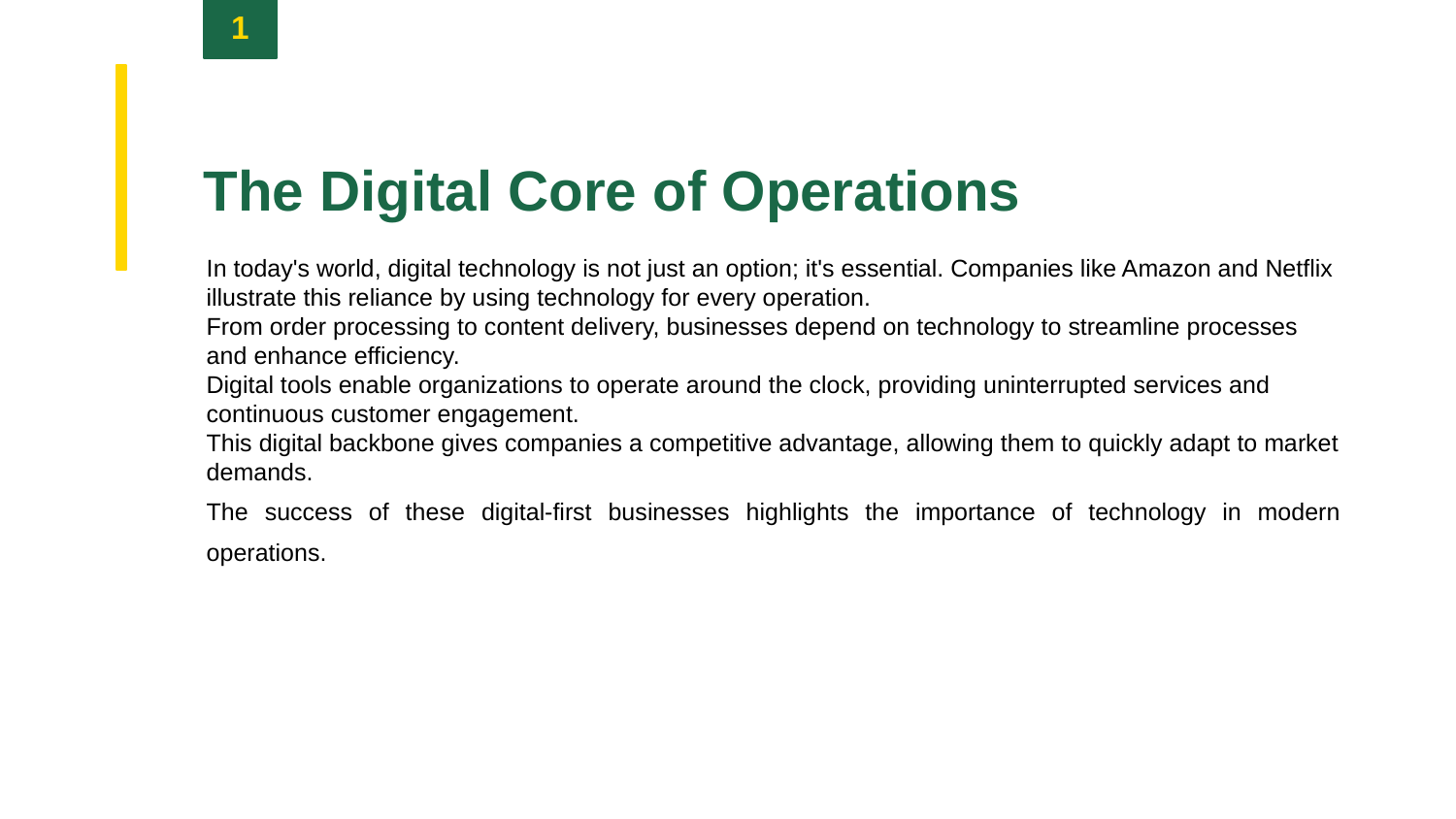

1

The Digital Core of Operations
In today's world, digital technology is not just an option; it's essential. Companies like Amazon and Netflix illustrate this reliance by using technology for every operation.
From order processing to content delivery, businesses depend on technology to streamline processes and enhance efficiency.
Digital tools enable organizations to operate around the clock, providing uninterrupted services and continuous customer engagement.
This digital backbone gives companies a competitive advantage, allowing them to quickly adapt to market demands.
The success of these digital-first businesses highlights the importance of technology in modern operations.